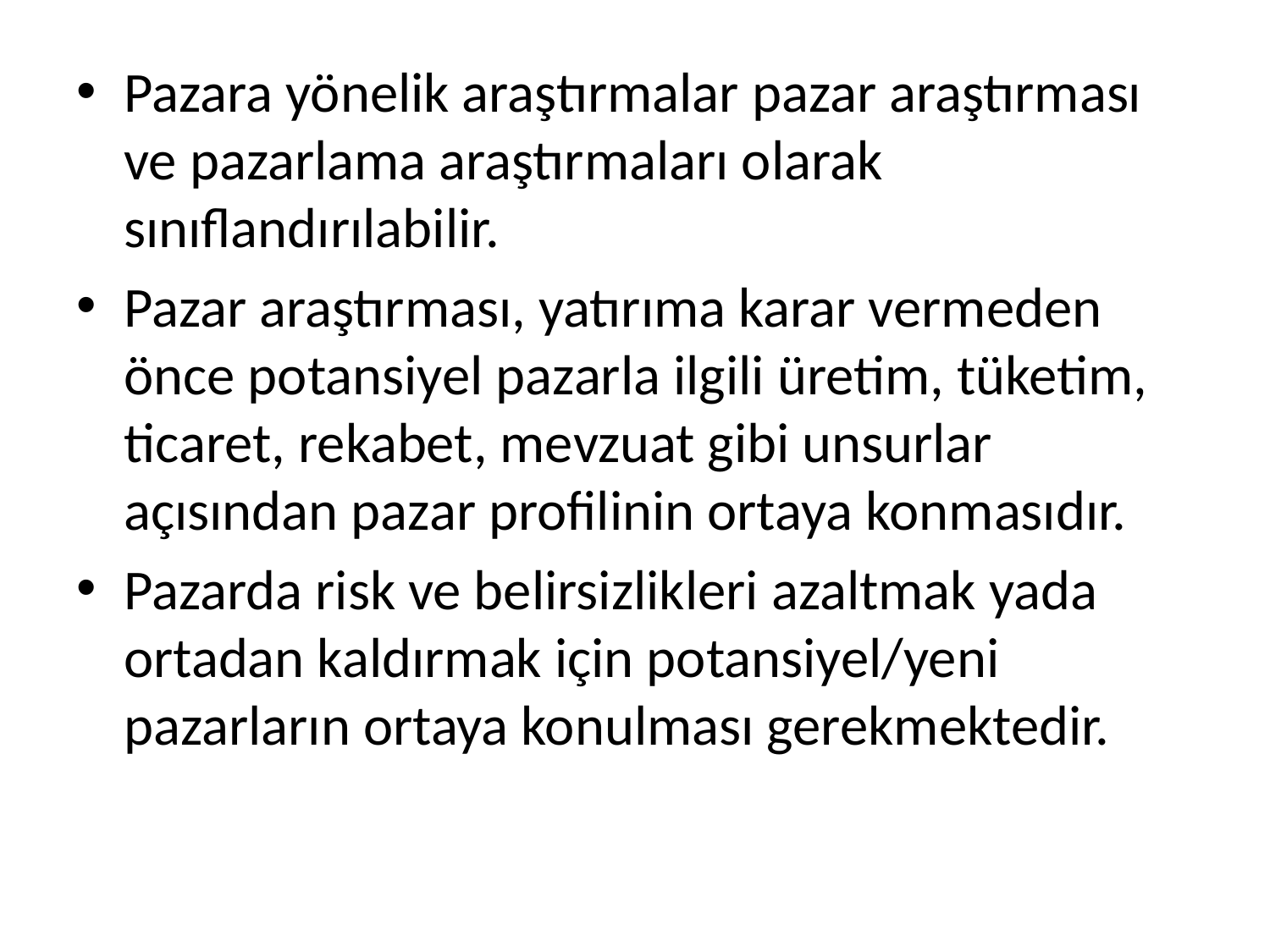

Pazara yönelik araştırmalar pazar araştırması ve pazarlama araştırmaları olarak sınıflandırılabilir.
Pazar araştırması, yatırıma karar vermeden önce potansiyel pazarla ilgili üretim, tüketim, ticaret, rekabet, mevzuat gibi unsurlar açısından pazar profilinin ortaya konmasıdır.
Pazarda risk ve belirsizlikleri azaltmak yada ortadan kaldırmak için potansiyel/yeni pazarların ortaya konulması gerekmektedir.